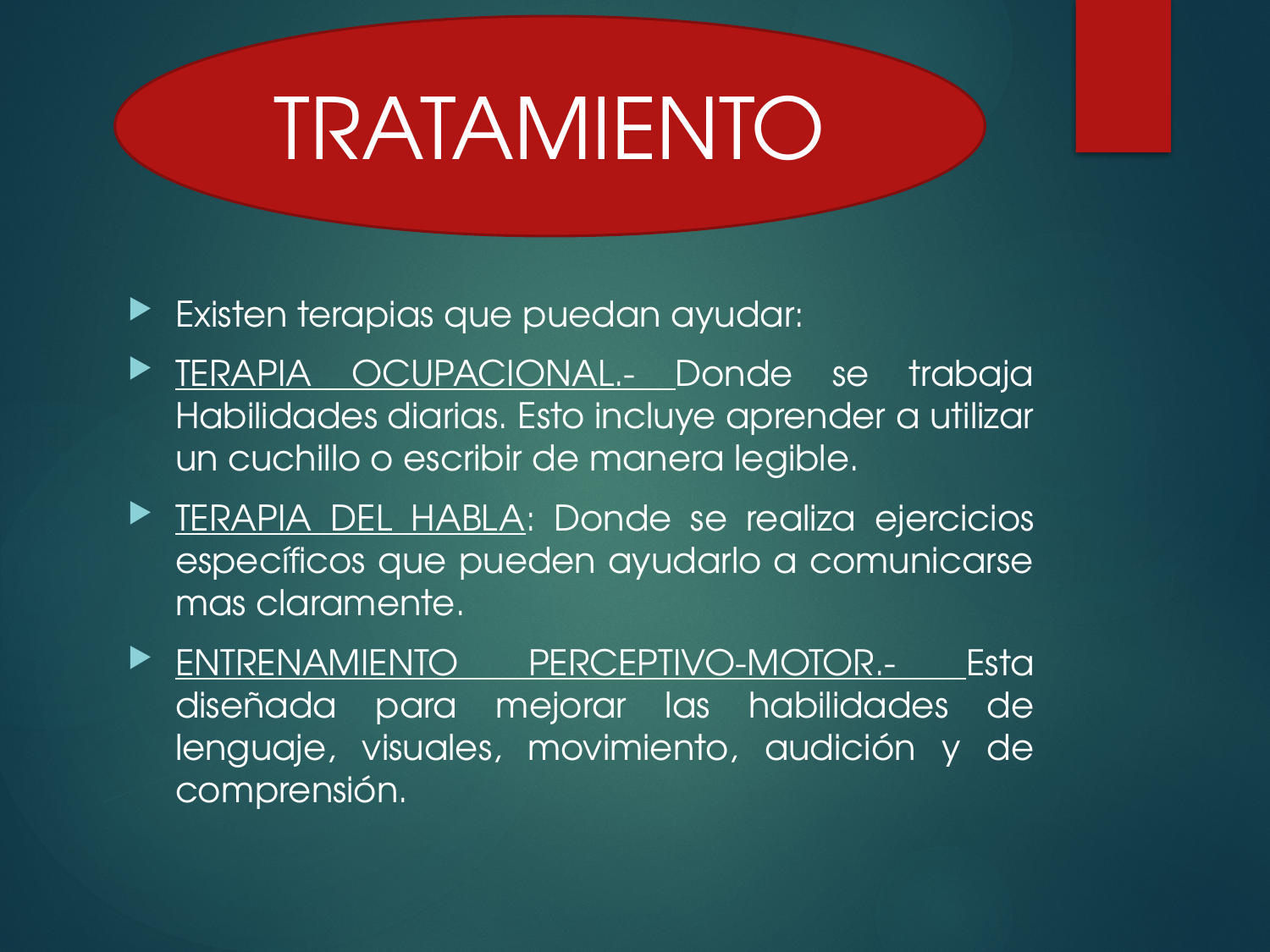

TRATAMIENTO
Existen terapias que puedan ayudar:
TERAPIA OCUPACIONAL.- Donde se trabaja Habilidades diarias. Esto incluye aprender a utilizar un cuchillo o escribir de manera legible.
TERAPIA DEL HABLA: Donde se realiza ejercicios específicos que pueden ayudarlo a comunicarse mas claramente.
ENTRENAMIENTO PERCEPTIVO-MOTOR.- Esta diseñada para mejorar las habilidades de lenguaje, visuales, movimiento, audición y de comprensión.